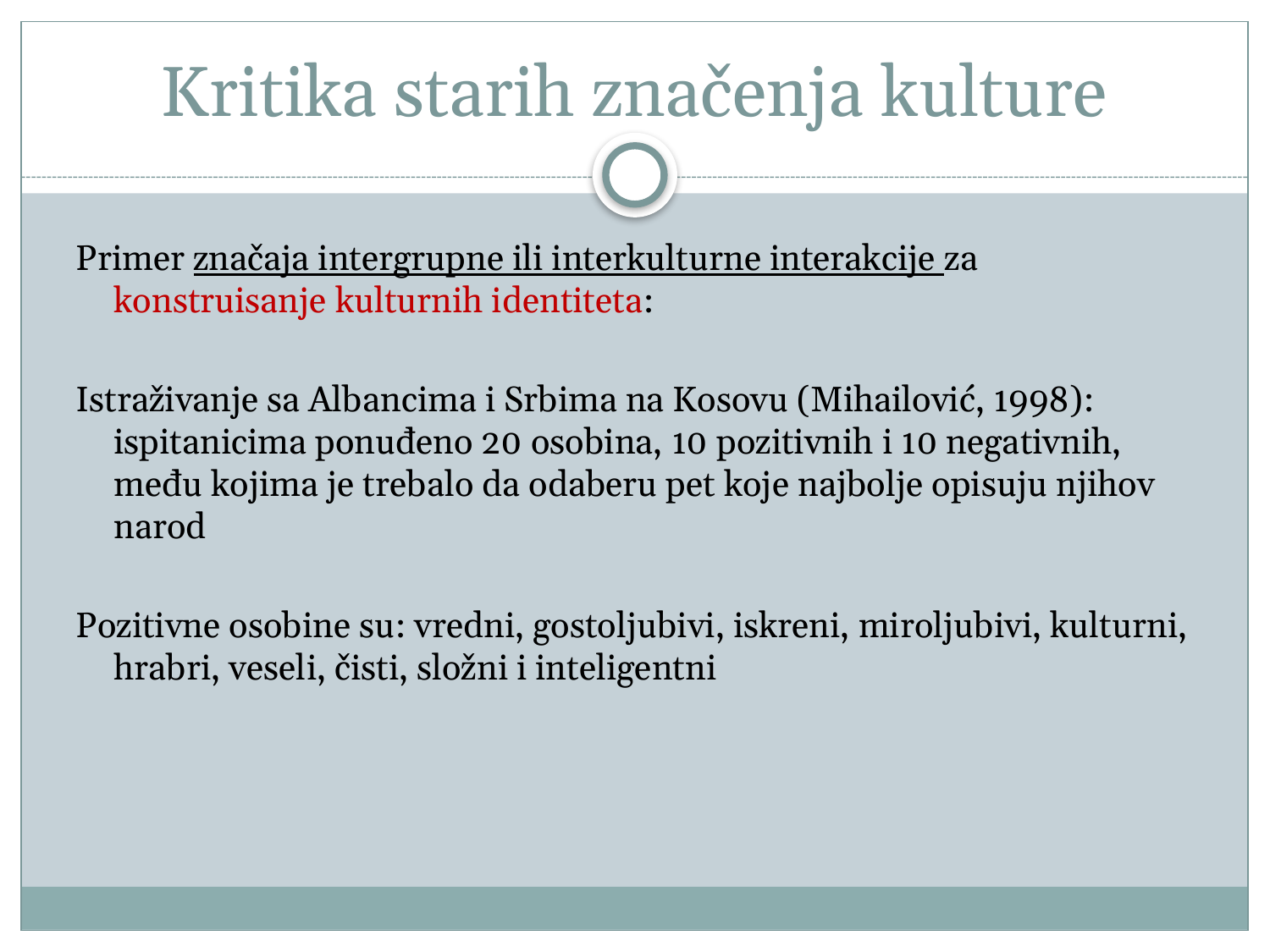

# Kritika starih značenja kulture
Primer značaja intergrupne ili interkulturne interakcije za konstruisanje kulturnih identiteta:

Istraživanje sa Albancima i Srbima na Kosovu (Mihailović, 1998): ispitanicima ponuđeno 20 osobina, 10 pozitivnih i 10 negativnih, među kojima je trebalo da odaberu pet koje najbolje opisuju njihov narod

Pozitivne osobine su: vredni, gostoljubivi, iskreni, miroljubivi, kulturni, hrabri, veseli, čisti, složni i inteligentni